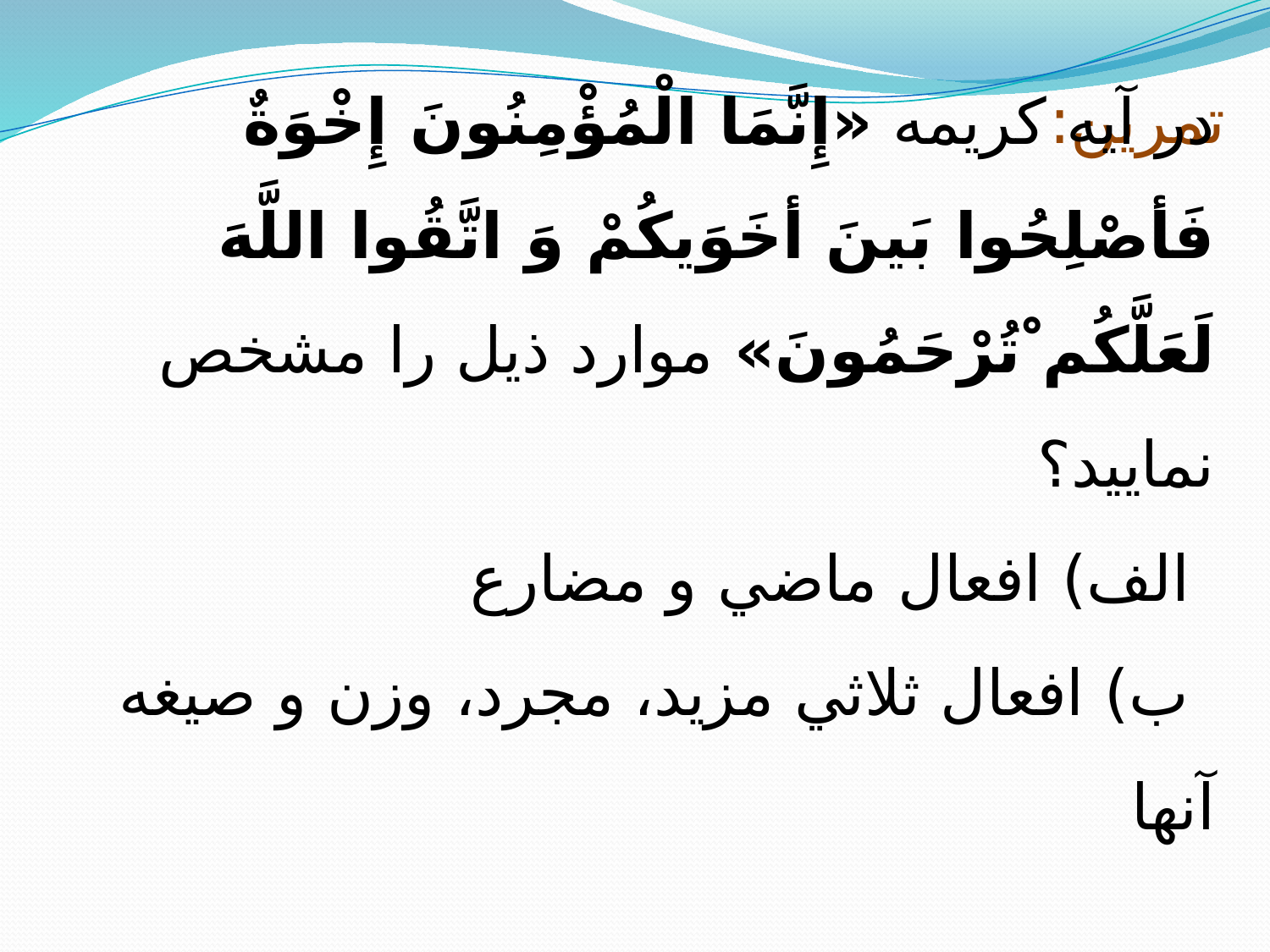

تمرین:

در آيه کريمه «إِنَّمَا الْمُؤْمِنُونَ إِخْوَةٌ فَأصْلِحُوا بَينَ أخَوَيكُمْ وَ اتَّقُوا اللَّهَ لَعَلَّكُم ْتُرْحَمُونَ‏‏» موارد ذيل را مشخص نماييد؟
الف) افعال ماضي و مضارع
ب) افعال ثلاثي مزيد، مجرد، وزن و صيغه آنها